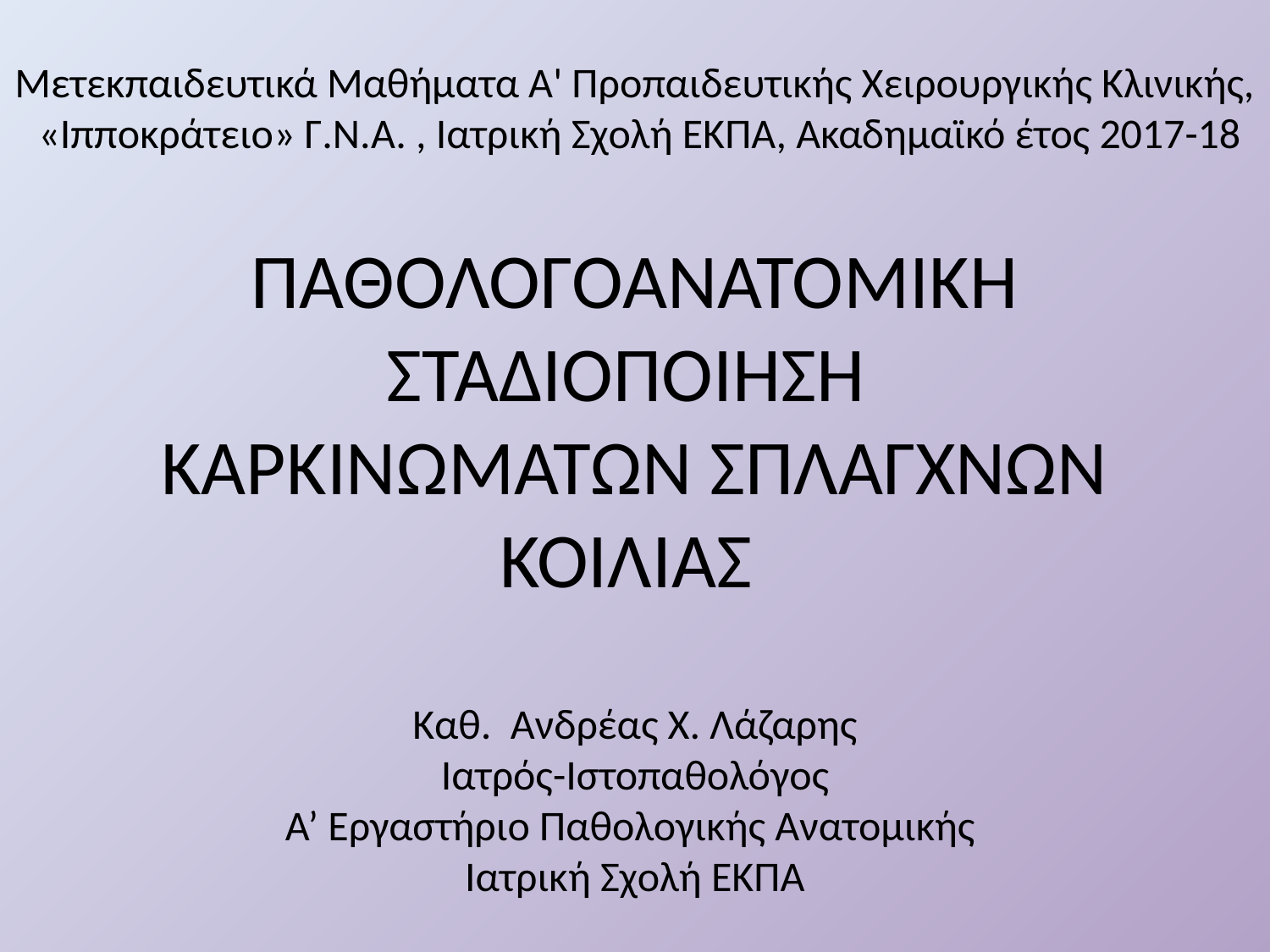

Μετεκπαιδευτικά Μαθήματα Α' Προπαιδευτικής Χειρουργικής Κλινικής,  «Ιπποκράτειο» Γ.Ν.Α. , Ιατρική Σχολή ΕΚΠΑ, Ακαδημαϊκό έτος 2017-18
# ΠΑΘΟΛΟΓΟΑΝΑΤΟΜΙΚΗ ΣΤΑΔΙΟΠΟΙΗΣΗ ΚΑΡΚΙΝΩΜΑΤΩΝ ΣΠΛΑΓΧΝΩΝ ΚΟΙΛΙΑΣ Καθ.  Ανδρέας Χ. Λάζαρης Ιατρός-Ιστοπαθολόγος Α’ Εργαστήριο Παθολογικής Ανατομικής Ιατρική Σχολή ΕΚΠΑ